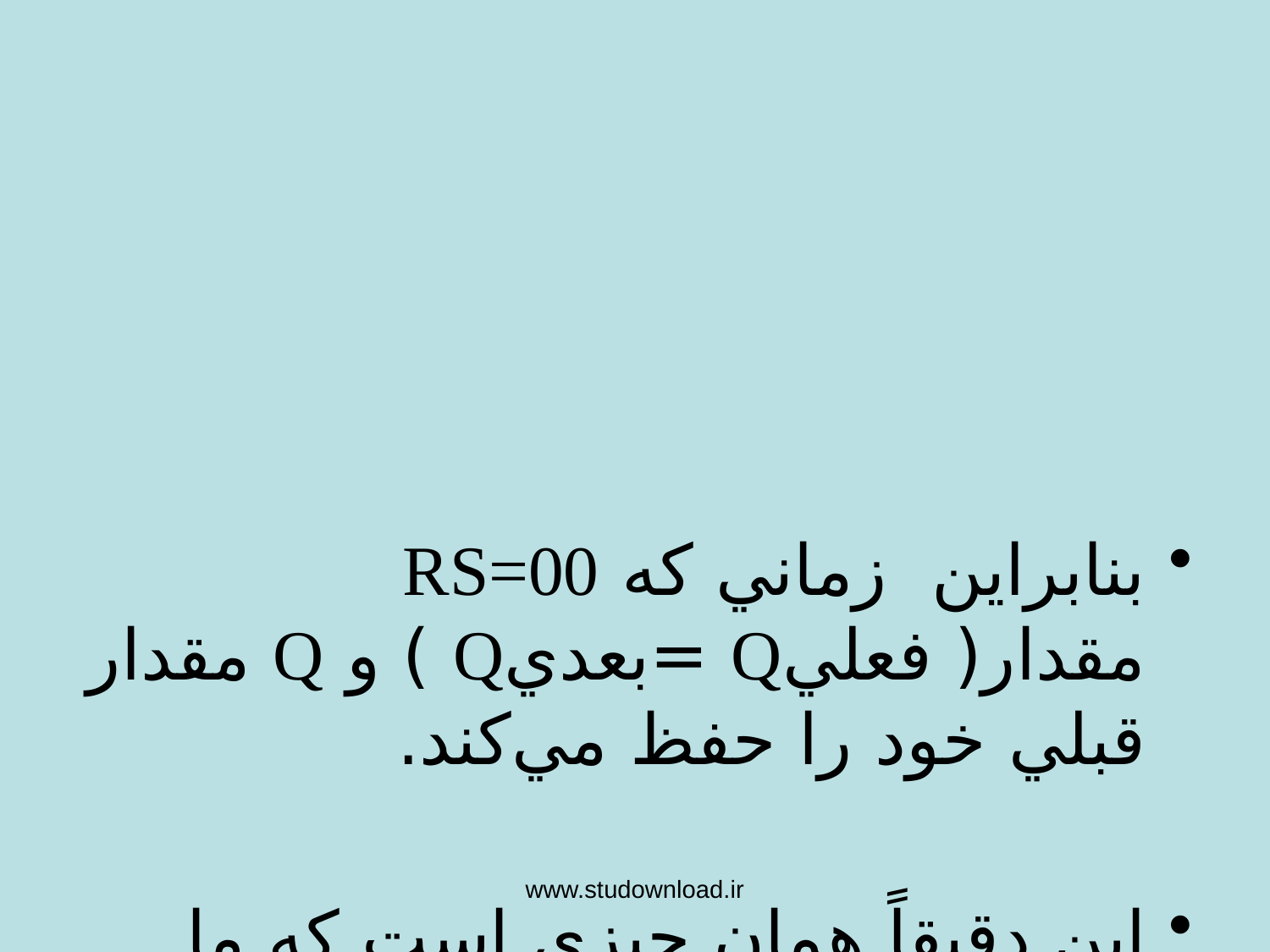

#

بنابراين  زماني كه RS=00 مقدار( فعليQ =بعديQ ) و Q مقدار قبلي خود را حفظ مي‌كند.

اين دقيقاً همان چيزي است كه ما براي ذخيرة مقدار در لچ بدان نياز داشتيم.

www.studownload.ir